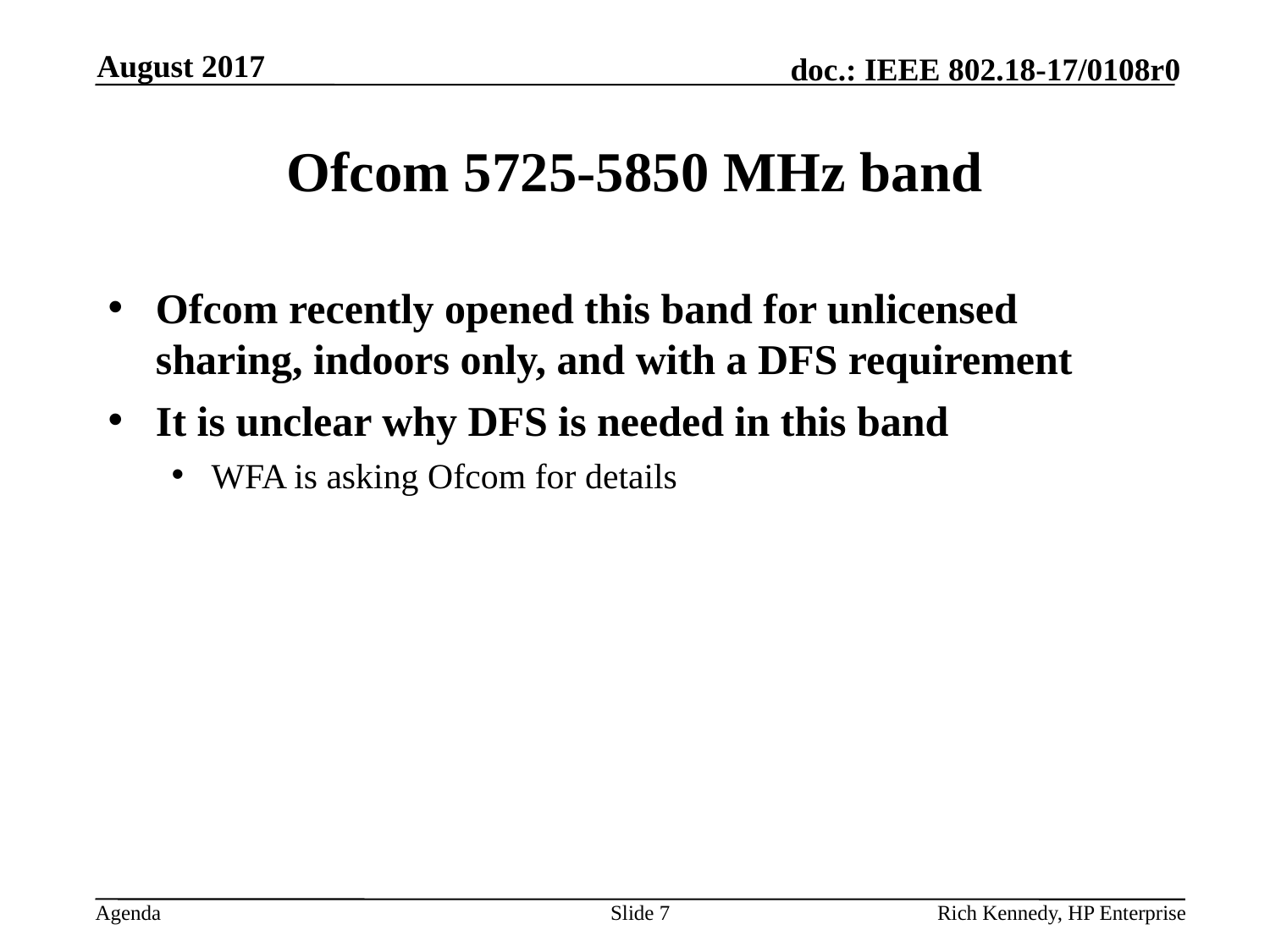

August 2017
# Ofcom 5725-5850 MHz band
Ofcom recently opened this band for unlicensed sharing, indoors only, and with a DFS requirement
It is unclear why DFS is needed in this band
WFA is asking Ofcom for details
Slide 7
Rich Kennedy, HP Enterprise